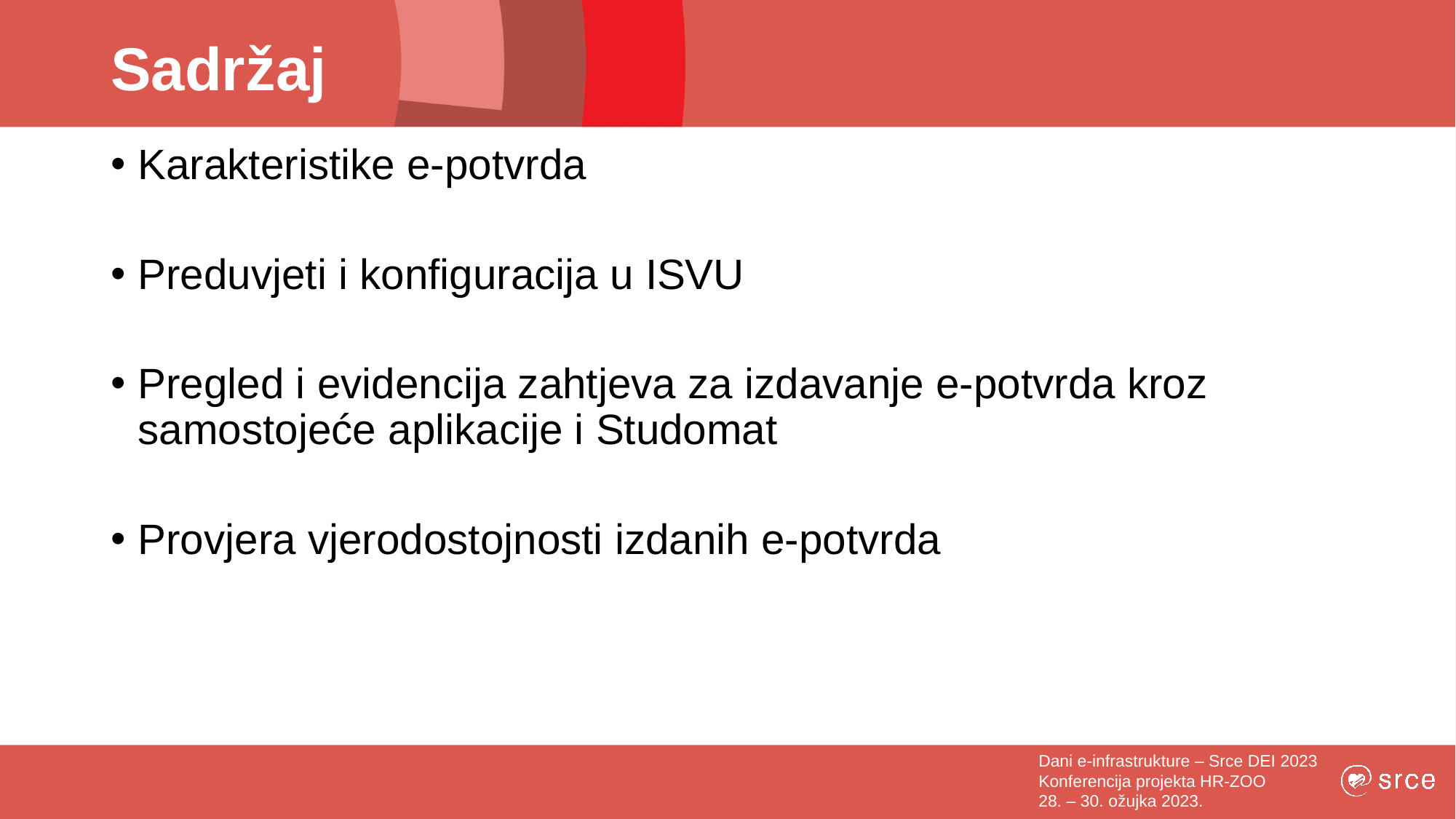

# Sadržaj
Karakteristike e-potvrda

Preduvjeti i konfiguracija u ISVU

Pregled i evidencija zahtjeva za izdavanje e-potvrda kroz samostojeće aplikacije i Studomat

Provjera vjerodostojnosti izdanih e-potvrda